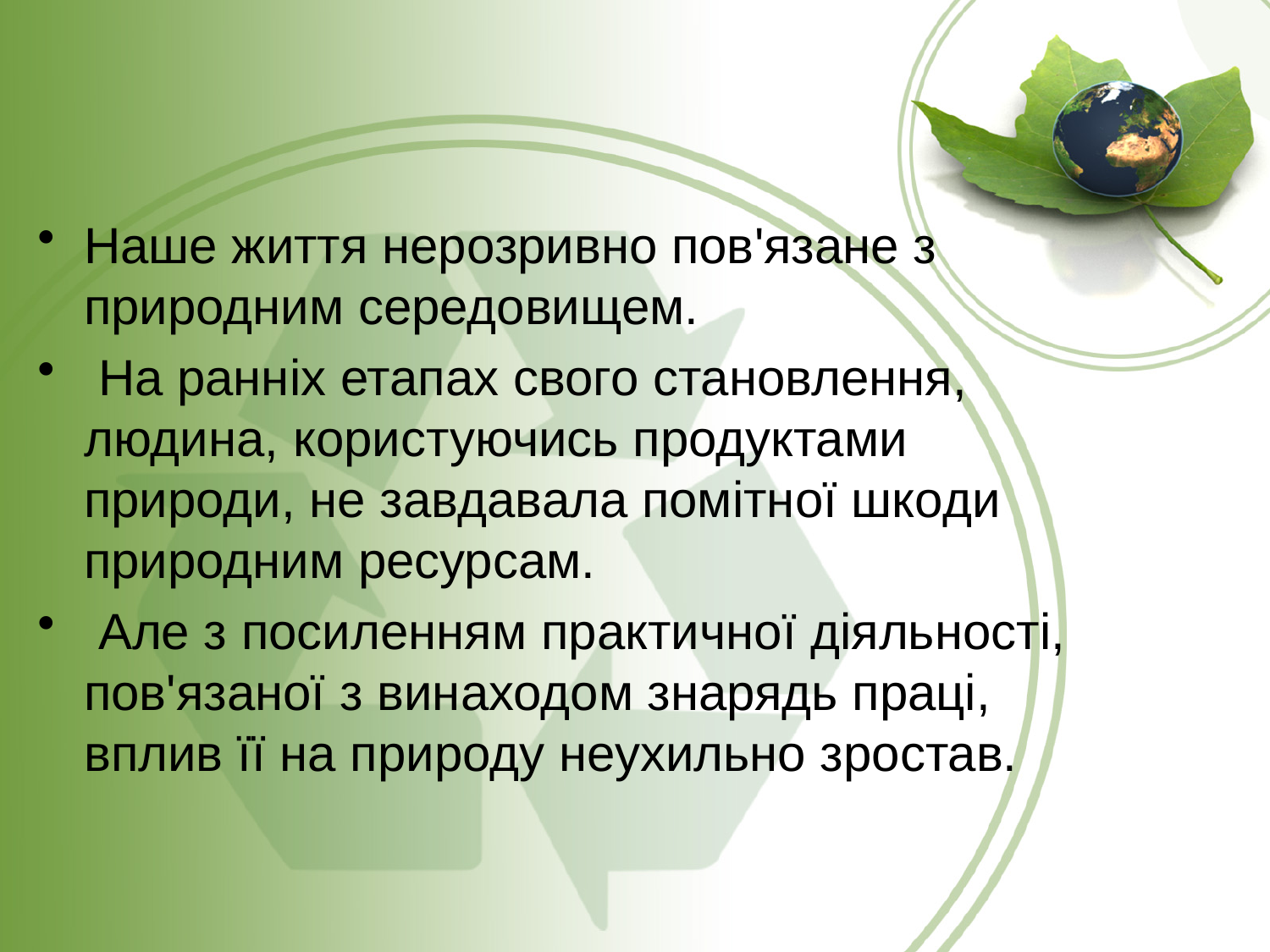

Наше життя нерозривно пов'язане з природним середовищем.
 На ранніх етапах свого становлення, людина, користуючись продуктами природи, не завдавала помітної шкоди природним ресурсам.
 Але з посиленням практичної діяльності, пов'язаної з винаходом знарядь праці, вплив її на природу неухильно зростав.